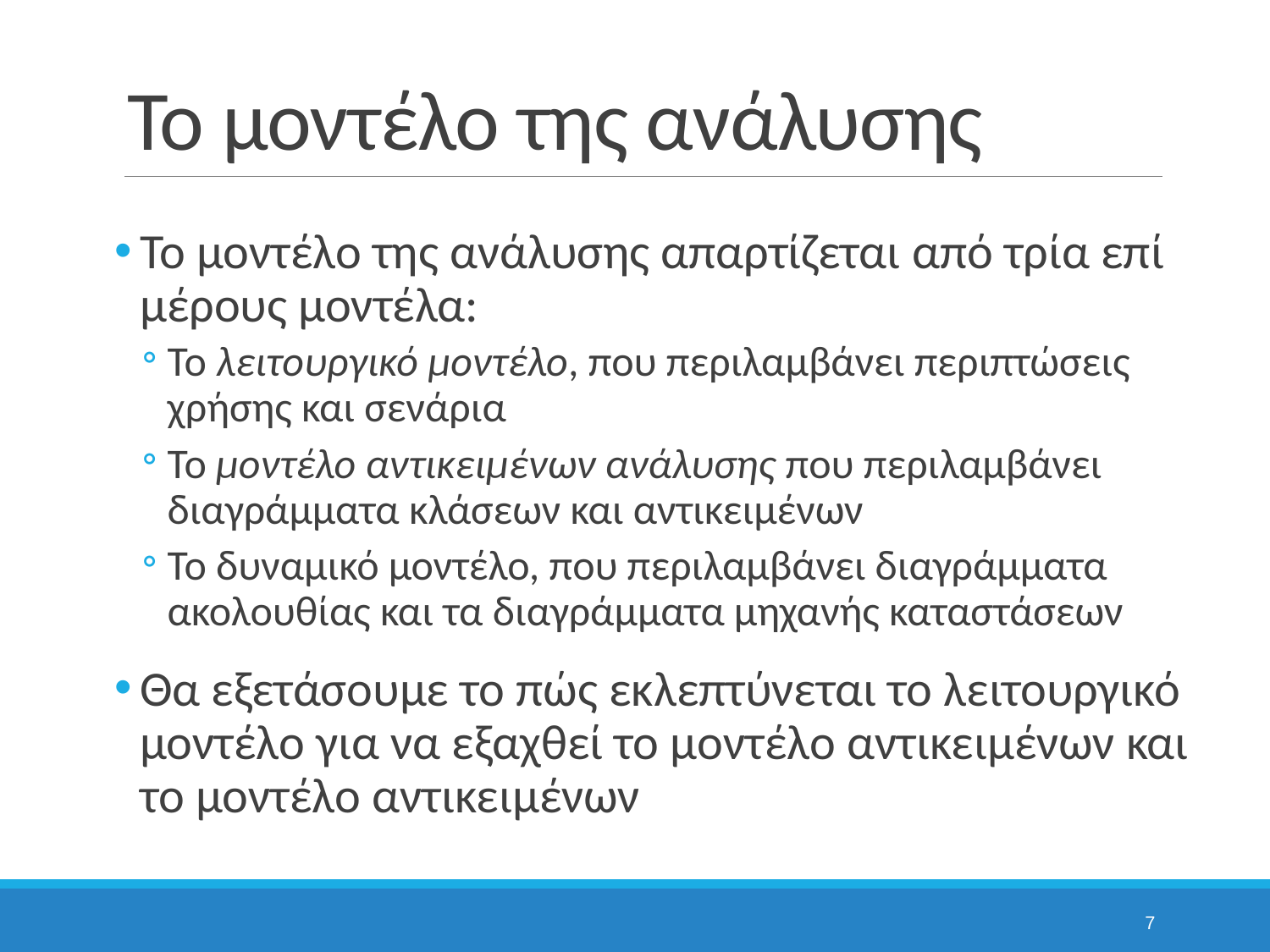

# Το μοντέλο της ανάλυσης
Το μοντέλο της ανάλυσης απαρτίζεται από τρία επί μέρους μοντέλα:
Το λειτουργικό μοντέλο, που περιλαμβάνει περιπτώσεις χρήσης και σενάρια
Το μοντέλο αντικειμένων ανάλυσης που περιλαμβάνει διαγράμματα κλάσεων και αντικειμένων
Το δυναμικό μοντέλο, που περιλαμβάνει διαγράμματα ακολουθίας και τα διαγράμματα μηχανής καταστάσεων
Θα εξετάσουμε το πώς εκλεπτύνεται το λειτουργικό μοντέλο για να εξαχθεί το μοντέλο αντικειμένων και το μοντέλο αντικειμένων
7